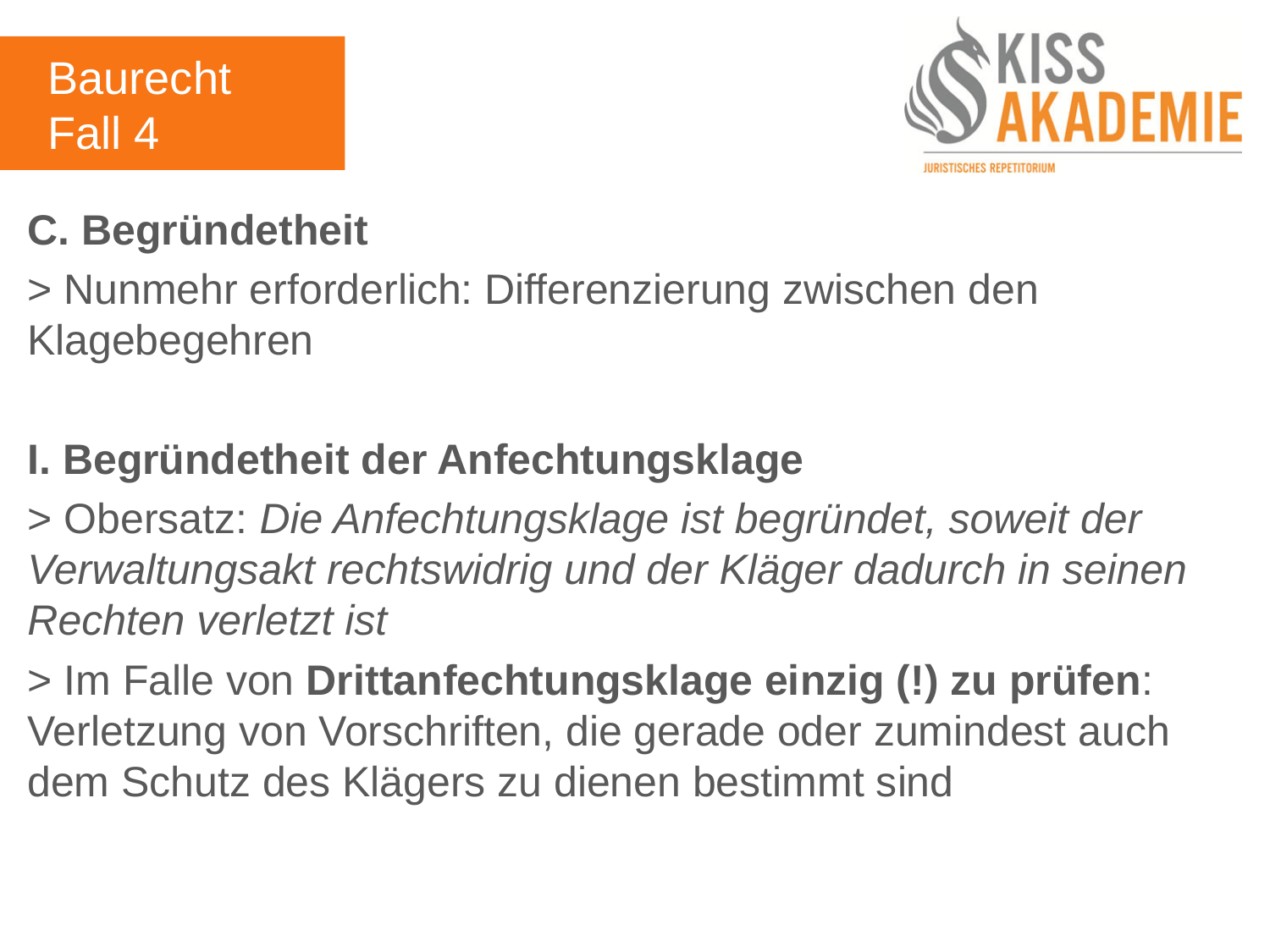

Baurecht
Fall 4
C. Begründetheit
> Nunmehr erforderlich: Differenzierung zwischen den Klagebegehren

I. Begründetheit der Anfechtungsklage
> Obersatz: Die Anfechtungsklage ist begründet, soweit der Verwaltungsakt rechtswidrig und der Kläger dadurch in seinen Rechten verletzt ist
> Im Falle von Drittanfechtungsklage einzig (!) zu prüfen: Verletzung von Vorschriften, die gerade oder zumindest auch dem Schutz des Klägers zu dienen bestimmt sind